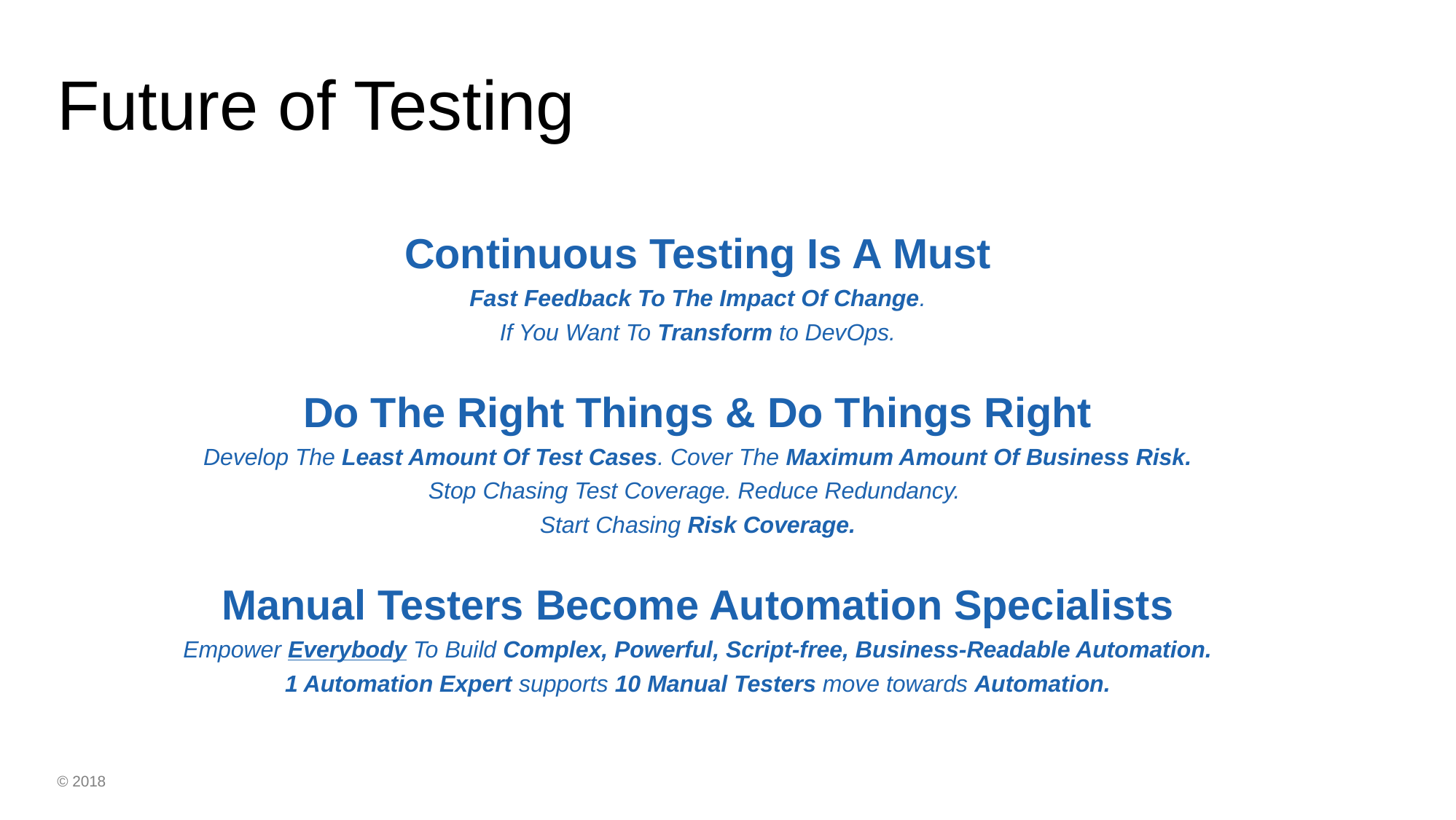

# Future of Testing
Continuous Testing Is A Must
Fast Feedback To The Impact Of Change.
If You Want To Transform to DevOps.

Do The Right Things & Do Things Right
Develop The Least Amount Of Test Cases. Cover The Maximum Amount Of Business Risk.
Stop Chasing Test Coverage. Reduce Redundancy.
Start Chasing Risk Coverage.

Manual Testers Become Automation Specialists
Empower Everybody To Build Complex, Powerful, Script-free, Business-Readable Automation.
1 Automation Expert supports 10 Manual Testers move towards Automation.